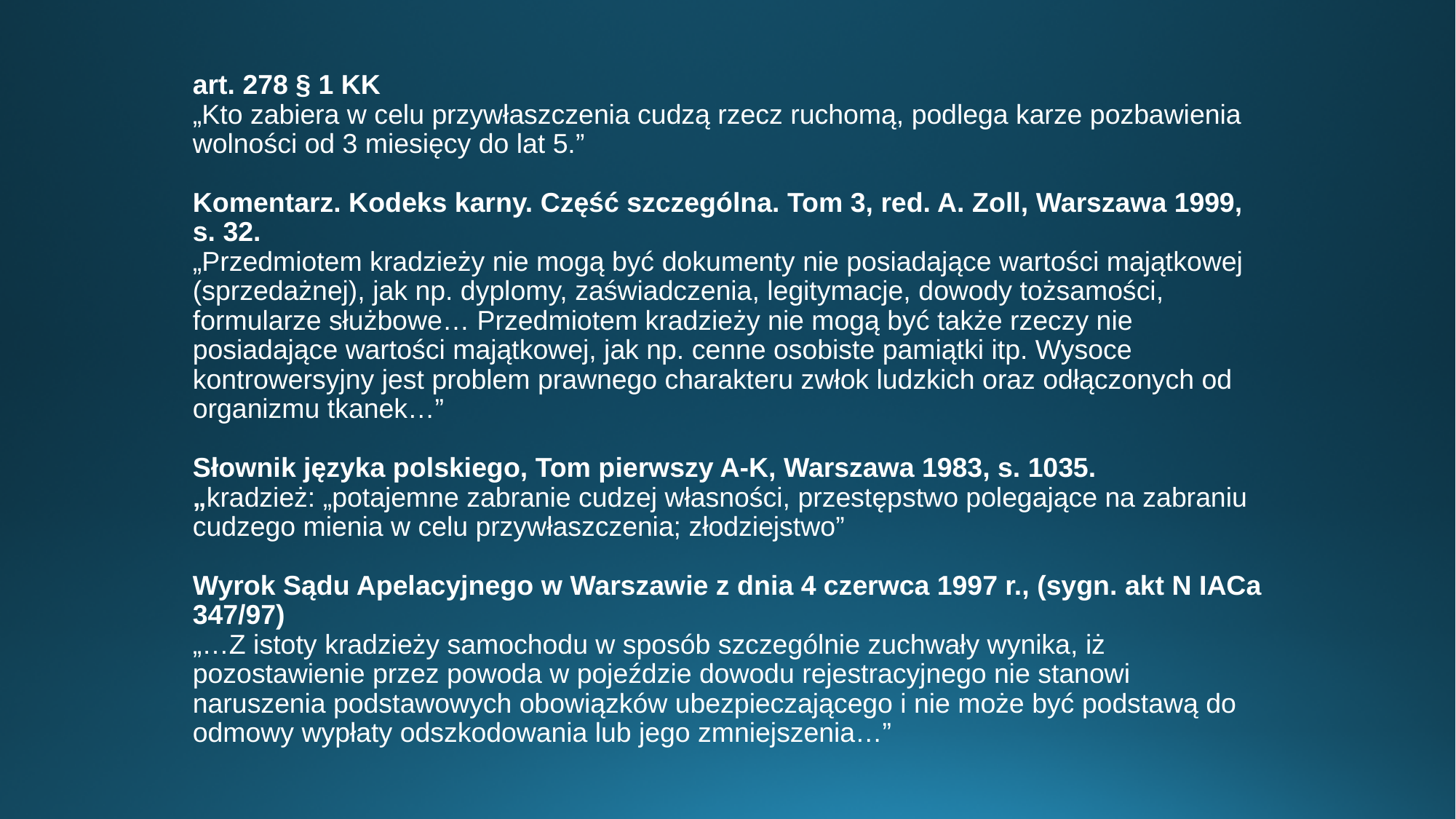

# art. 278 § 1 KK „Kto zabiera w celu przywłaszczenia cudzą rzecz ruchomą, podlega karze pozbawienia wolności od 3 miesięcy do lat 5.” Komentarz. Kodeks karny. Część szczególna. Tom 3, red. A. Zoll, Warszawa 1999, s. 32. „Przedmiotem kradzieży nie mogą być dokumenty nie posiadające wartości majątkowej (sprzedażnej), jak np. dyplomy, zaświadczenia, legitymacje, dowody tożsamości, formularze służbowe… Przedmiotem kradzieży nie mogą być także rzeczy nie posiadające wartości majątkowej, jak np. cenne osobiste pamiątki itp. Wysoce kontrowersyjny jest problem prawnego charakteru zwłok ludzkich oraz odłączonych od organizmu tkanek…” Słownik języka polskiego, Tom pierwszy A-K, Warszawa 1983, s. 1035. „kradzież: „potajemne zabranie cudzej własności, przestępstwo polegające na zabraniu cudzego mienia w celu przywłaszczenia; złodziejstwo” Wyrok Sądu Apelacyjnego w Warszawie z dnia 4 czerwca 1997 r., (sygn. akt N IACa 347/97) „…Z istoty kradzieży samochodu w sposób szczególnie zuchwały wynika, iż pozostawienie przez powoda w pojeździe dowodu rejestracyjnego nie stanowi naruszenia podstawowych obowiązków ubezpieczającego i nie może być podstawą do odmowy wypłaty odszkodowania lub jego zmniejszenia…”